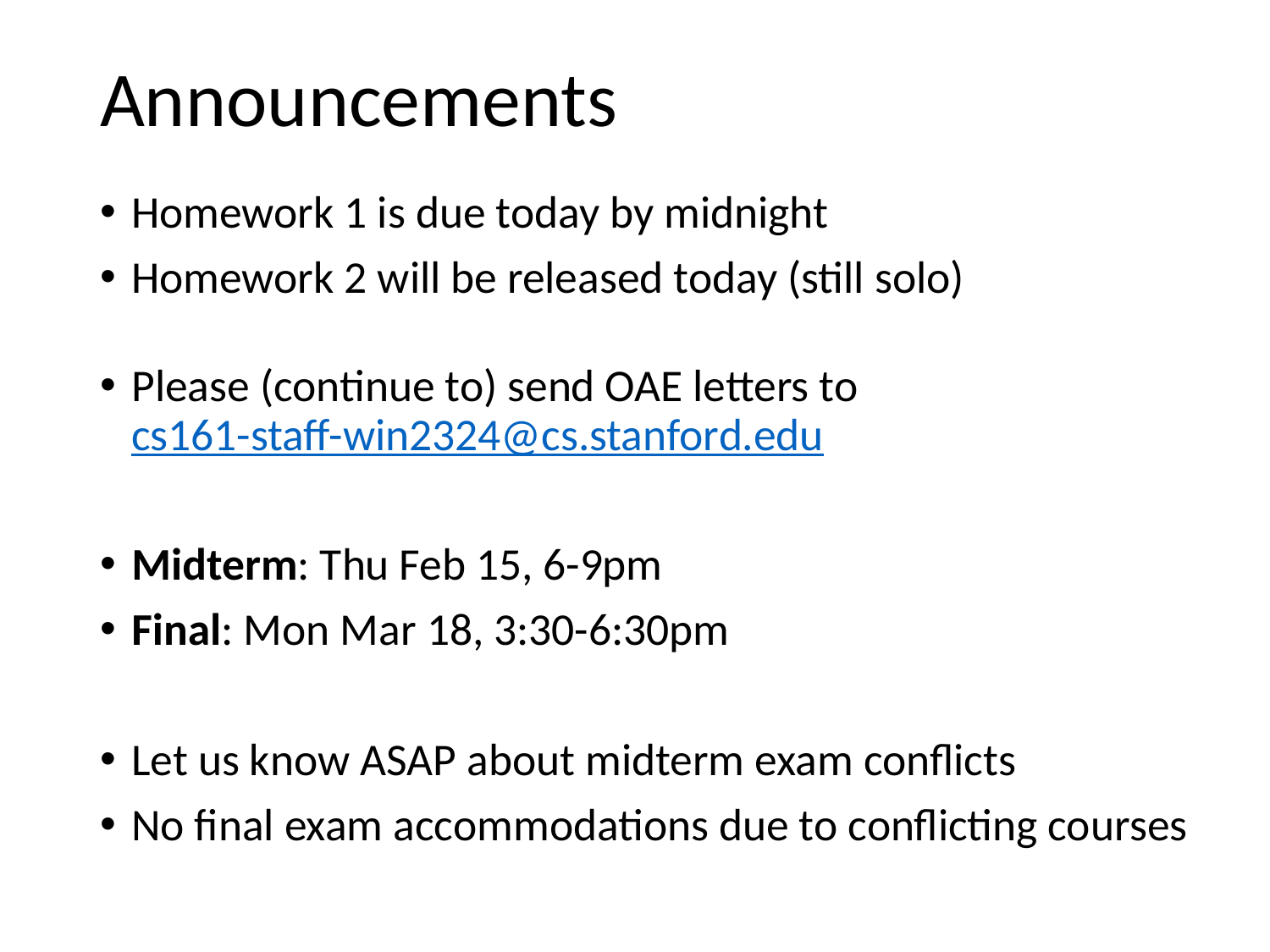

# Announcements
Homework 1 is due today by midnight
Homework 2 will be released today (still solo)

Please (continue to) send OAE letters to
cs161-staff-win2324@cs.stanford.edu

Midterm: Thu Feb 15, 6-9pm
Final: Mon Mar 18, 3:30-6:30pm

Let us know ASAP about midterm exam conflicts
No final exam accommodations due to conflicting courses